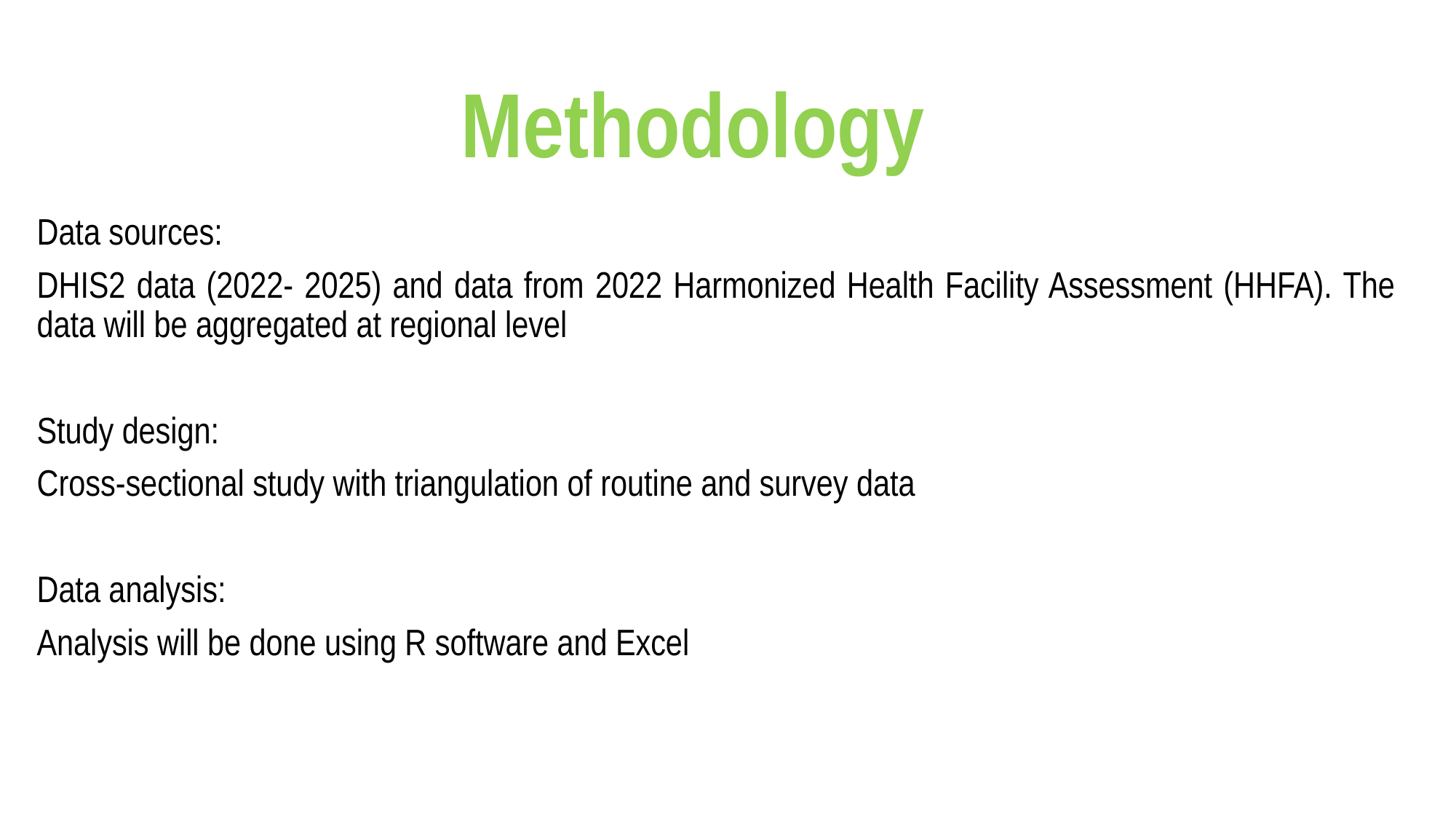

# Methodology
Data sources:
DHIS2 data (2022- 2025) and data from 2022 Harmonized Health Facility Assessment (HHFA). The data will be aggregated at regional level

Study design:
Cross-sectional study with triangulation of routine and survey data

Data analysis:
Analysis will be done using R software and Excel